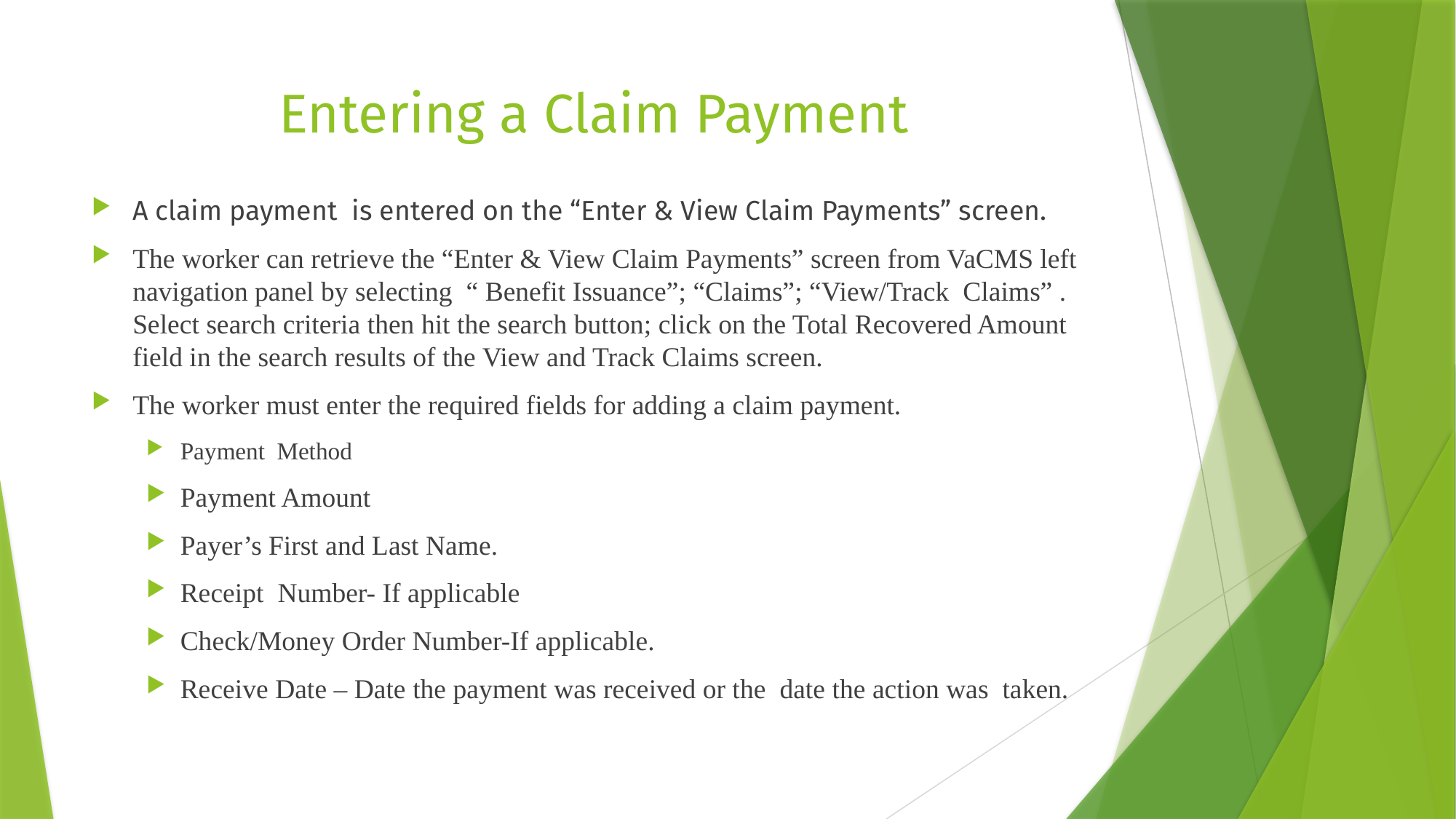

# Entering a Claim Payment
A claim payment  is entered on the “Enter & View Claim Payments” screen.
The worker can retrieve the “Enter & View Claim Payments” screen from VaCMS left navigation panel by selecting  “ Benefit Issuance”; “Claims”; “View/Track  Claims” . Select search criteria then hit the search button; click on the Total Recovered Amount field in the search results of the View and Track Claims screen.
The worker must enter the required fields for adding a claim payment.
Payment  Method
Payment Amount
Payer’s First and Last Name.
Receipt  Number- If applicable
Check/Money Order Number-If applicable.
Receive Date – Date the payment was received or the  date the action was  taken.